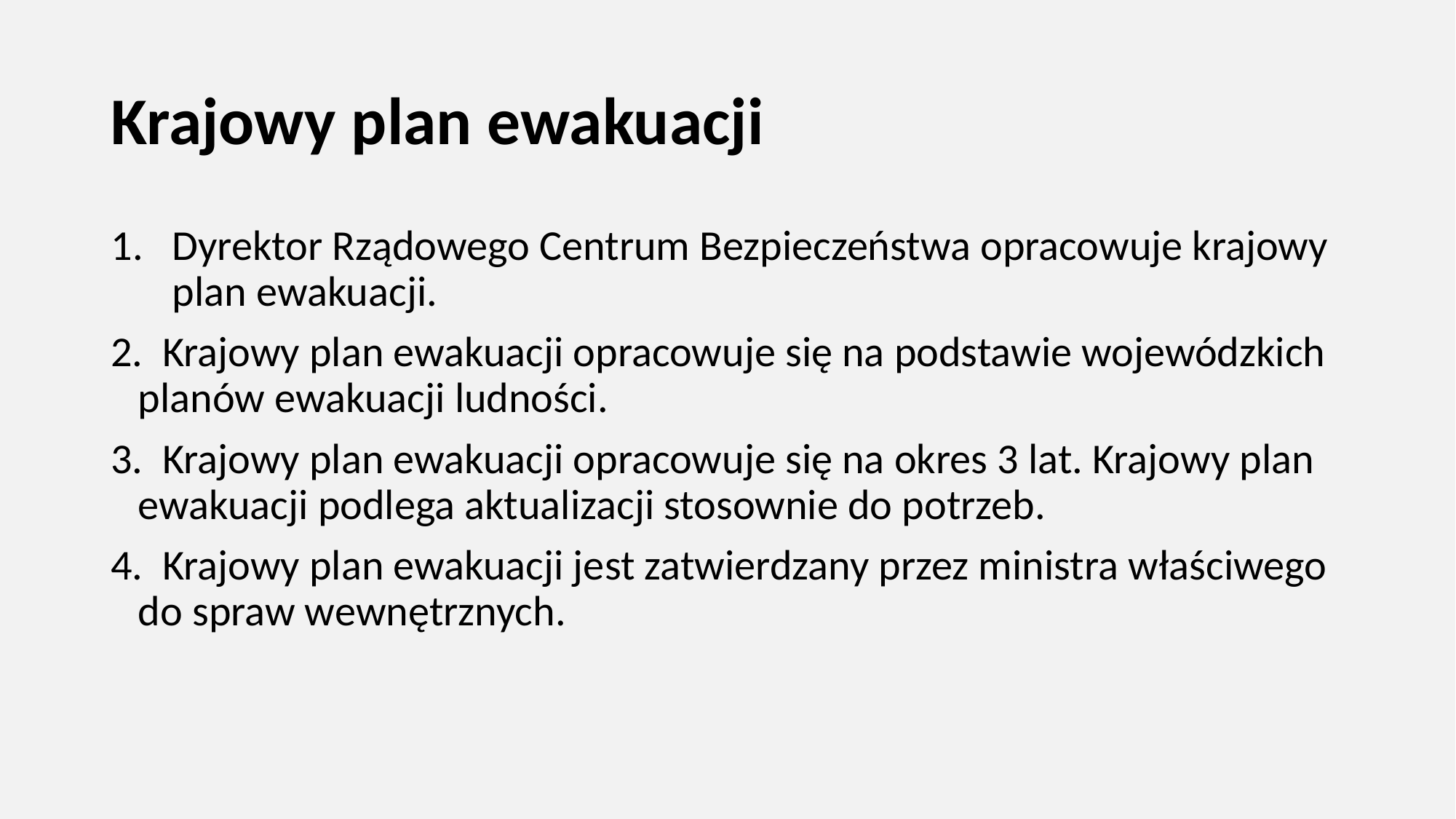

# Krajowy plan ewakuacji
Dyrektor Rządowego Centrum Bezpieczeństwa opracowuje krajowy plan ewakuacji.
2.  Krajowy plan ewakuacji opracowuje się na podstawie wojewódzkich planów ewakuacji ludności.
3.  Krajowy plan ewakuacji opracowuje się na okres 3 lat. Krajowy plan ewakuacji podlega aktualizacji stosownie do potrzeb.
4.  Krajowy plan ewakuacji jest zatwierdzany przez ministra właściwego do spraw wewnętrznych.